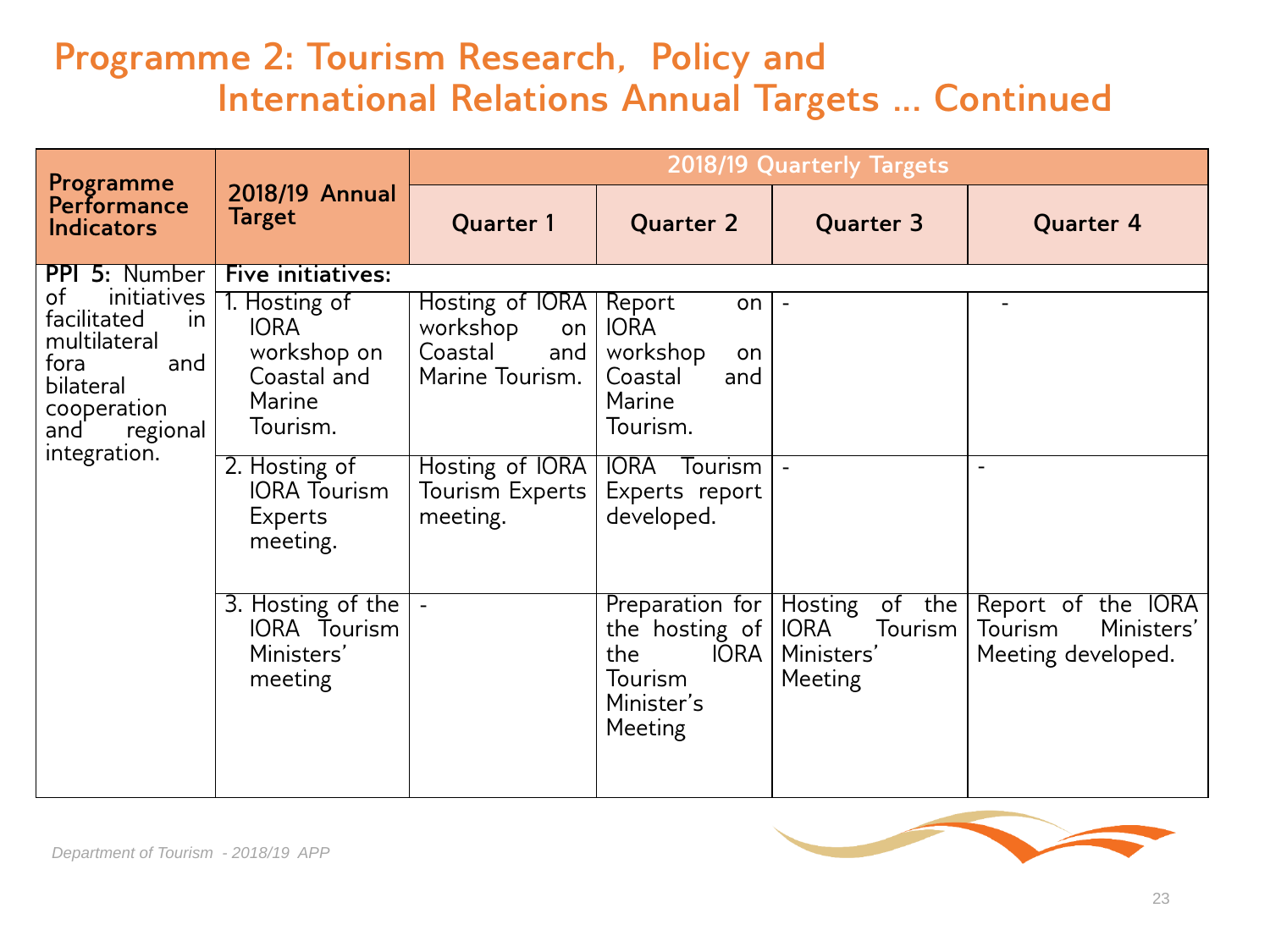

# Programme 2: Tourism Research,  Policy and                                     International Relations Annual Targets ... Continued
| Programme Performance Indicators | 2018/19 Annual Target | 2018/19 Quarterly Targets |  |  |  |
| --- | --- | --- | --- | --- | --- |
|  |  | Quarter 1 | Quarter 2 | Quarter 3 | Quarter 4 |
| PPI 5: Number of initiatives facilitated in multilateral fora and bilateral cooperation and regional integration. | Five initiatives: |  |  |  |  |
|  | 1. Hosting of IORA workshop on Coastal and Marine Tourism. | Hosting of IORA workshop on Coastal and Marine Tourism. | Report on IORA workshop on Coastal and Marine Tourism. | - | - |
|  | 2. Hosting of IORA Tourism Experts meeting. | Hosting of IORA Tourism Experts meeting. | IORA Tourism Experts report developed. | - | - |
|  | 3. Hosting of the IORA Tourism Ministers’ meeting | - | Preparation for the hosting of the IORA Tourism Minister’s Meeting | Hosting of the IORA Tourism Ministers’ Meeting | Report of the IORA Tourism Ministers’ Meeting developed. |
Department of Tourism  - 2018/19  APP
23